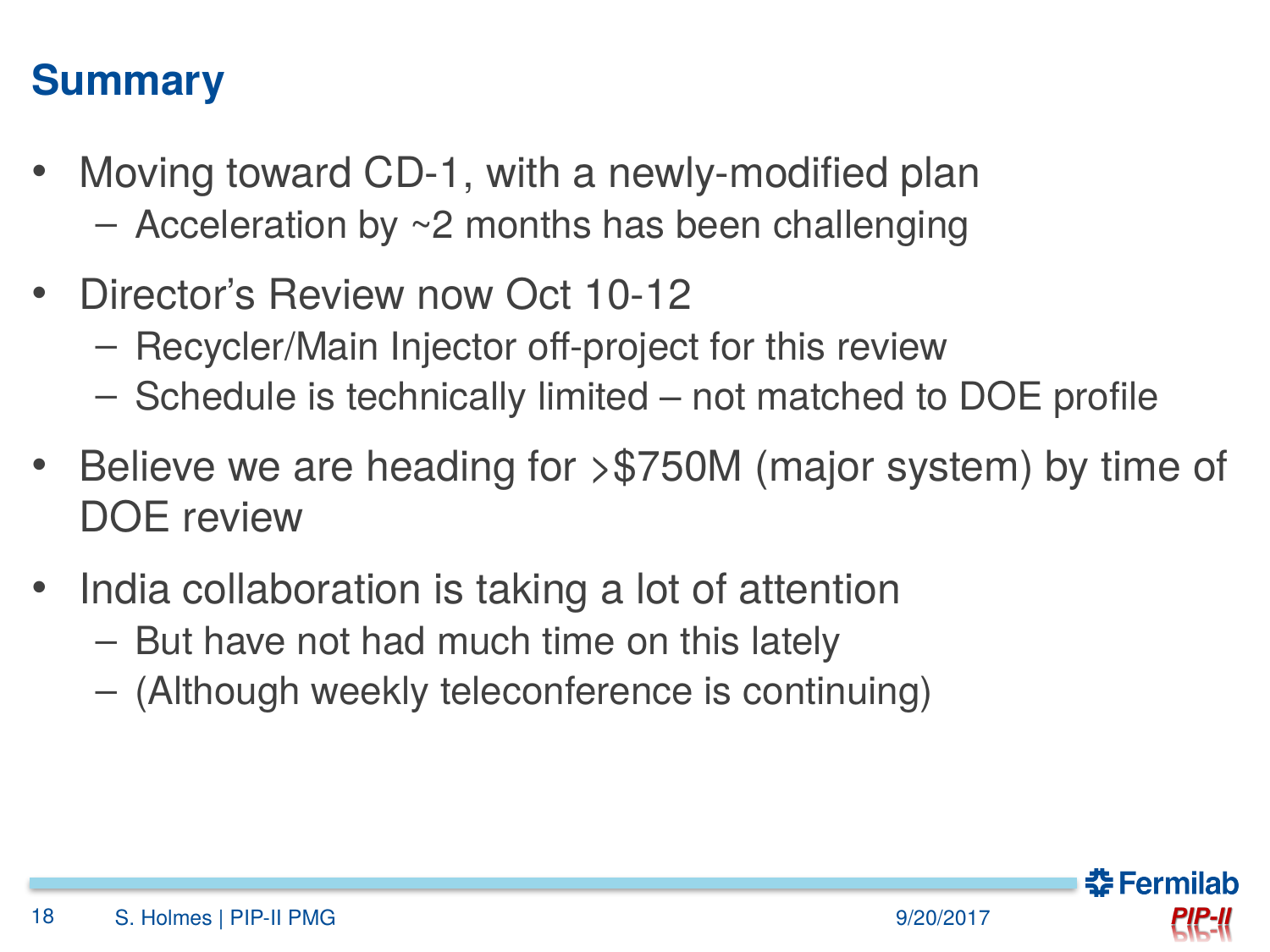

# Summary
Moving toward CD-1, with a newly-modified plan
Acceleration by ~2 months has been challenging
Director’s Review now Oct 10-12
Recycler/Main Injector off-project for this review
Schedule is technically limited – not matched to DOE profile
Believe we are heading for >$750M (major system) by time of DOE review
India collaboration is taking a lot of attention
But have not had much time on this lately
(Although weekly teleconference is continuing)

18
S. Holmes | PIP-II PMG
9/20/2017